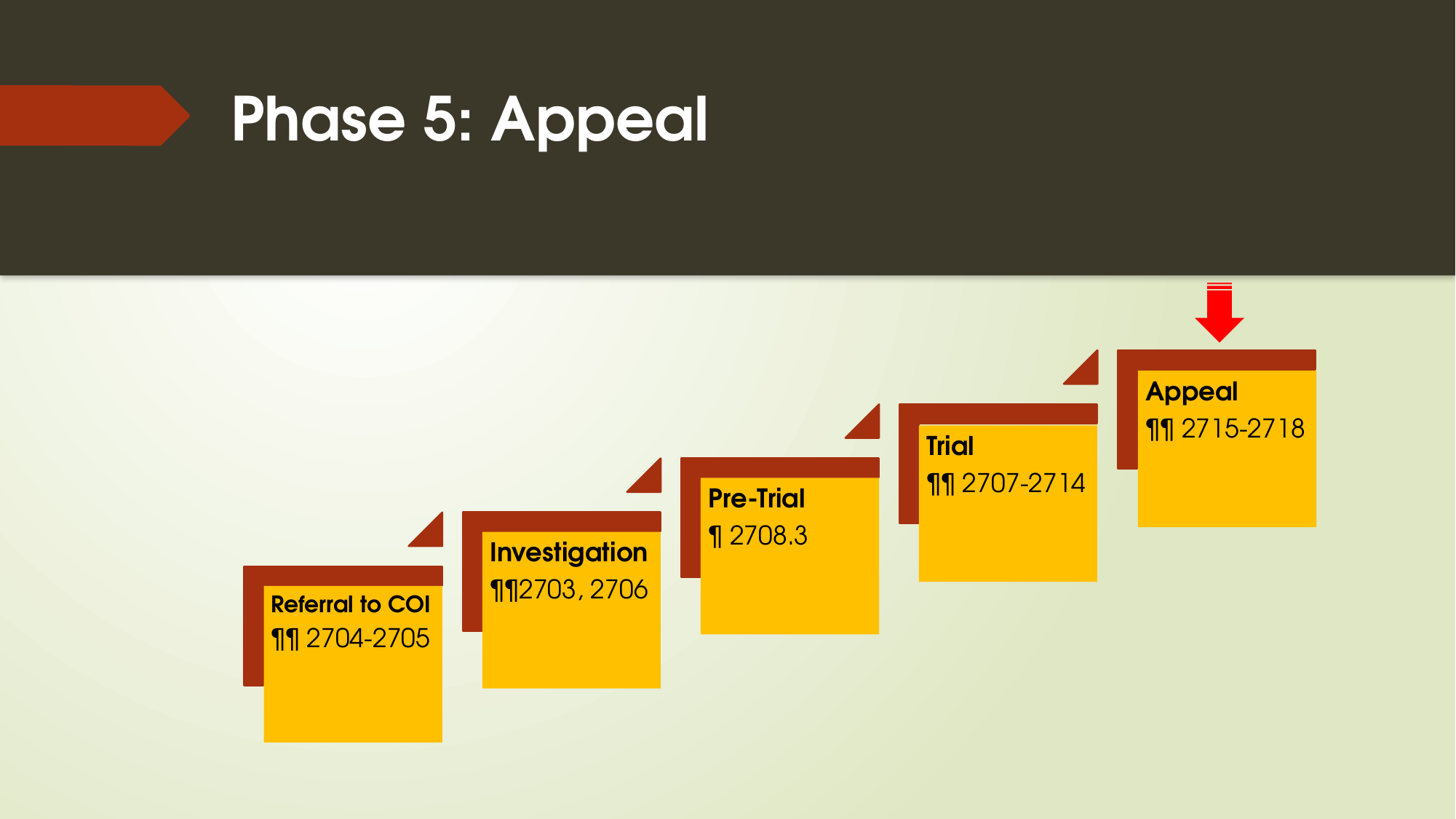

# Phase 5: Appeal

Referral to COI
¶¶ 2704-2705
Investigation
¶¶2703, 2706

Pre-Trial
¶ 2708.3
Trial
¶¶ 2707-2714
Appeal
¶¶ 2715-2718